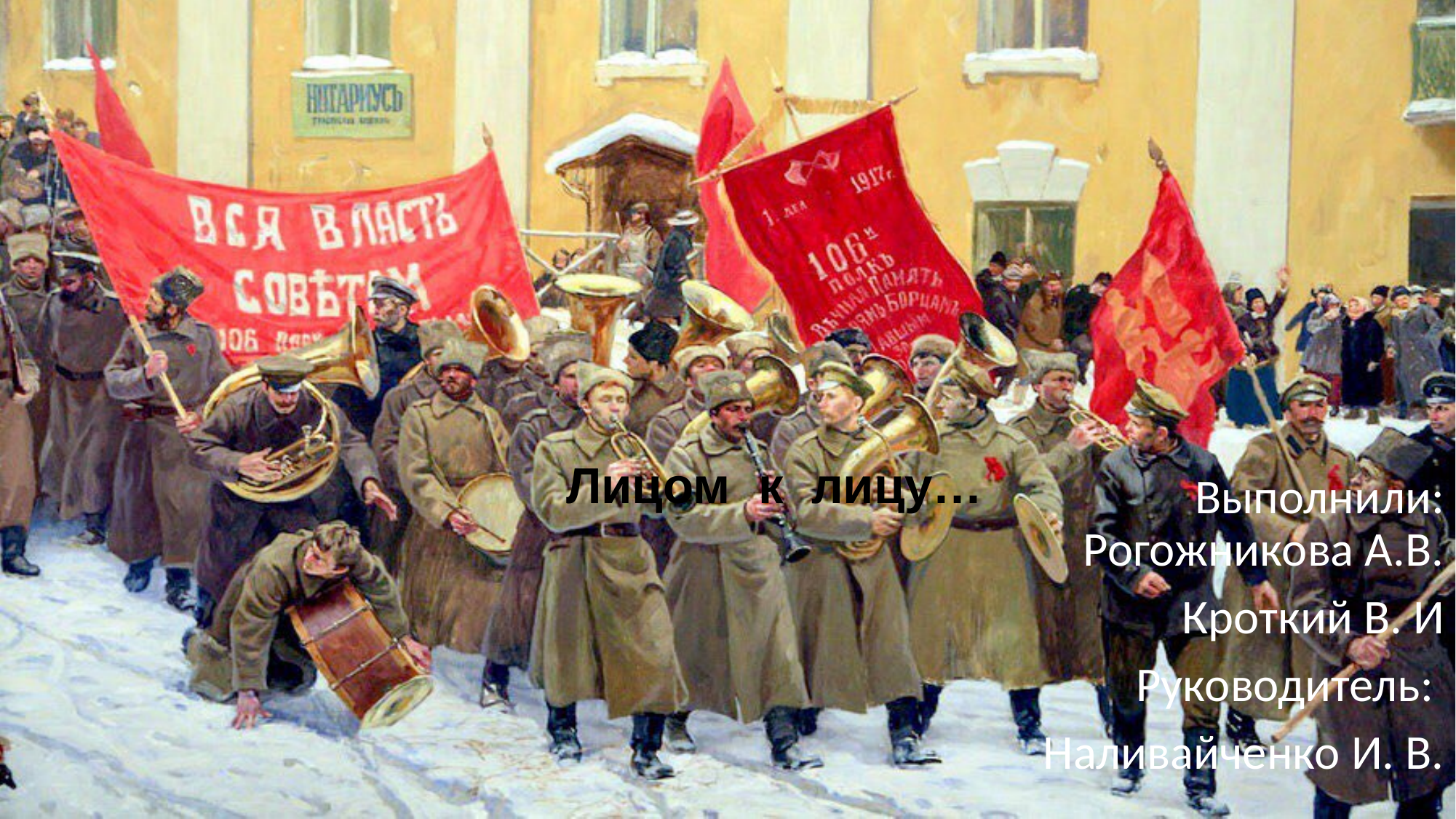

# Лицом  к  лицу…
                                                                    Выполнили: Рогожникова А.В.
Кроткий В. И
Руководитель:
Наливайченко И. В.